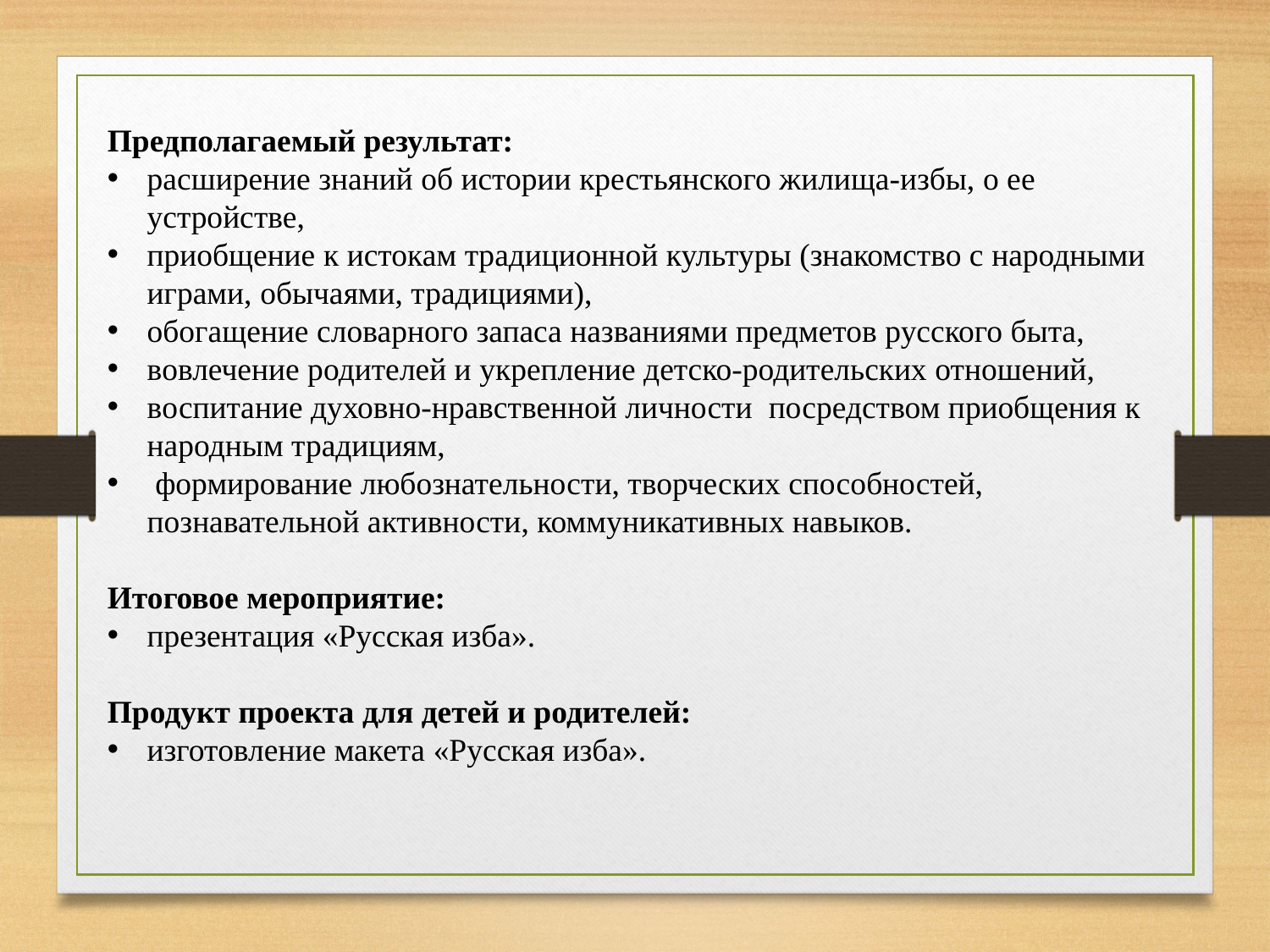

Предполагаемый результат:
расширение знаний об истории крестьянского жилища-избы, о ее устройстве,
приобщение к истокам традиционной культуры (знакомство с народными играми, обычаями, традициями),
обогащение словарного запаса названиями предметов русского быта,
вовлечение родителей и укрепление детско-родительских отношений,
воспитание духовно-нравственной личности  посредством приобщения к народным традициям,
 формирование любознательности, творческих способностей, познавательной активности, коммуникативных навыков.

Итоговое мероприятие:
презентация «Русская изба».

Продукт проекта для детей и родителей:
изготовление макета «Русская изба».